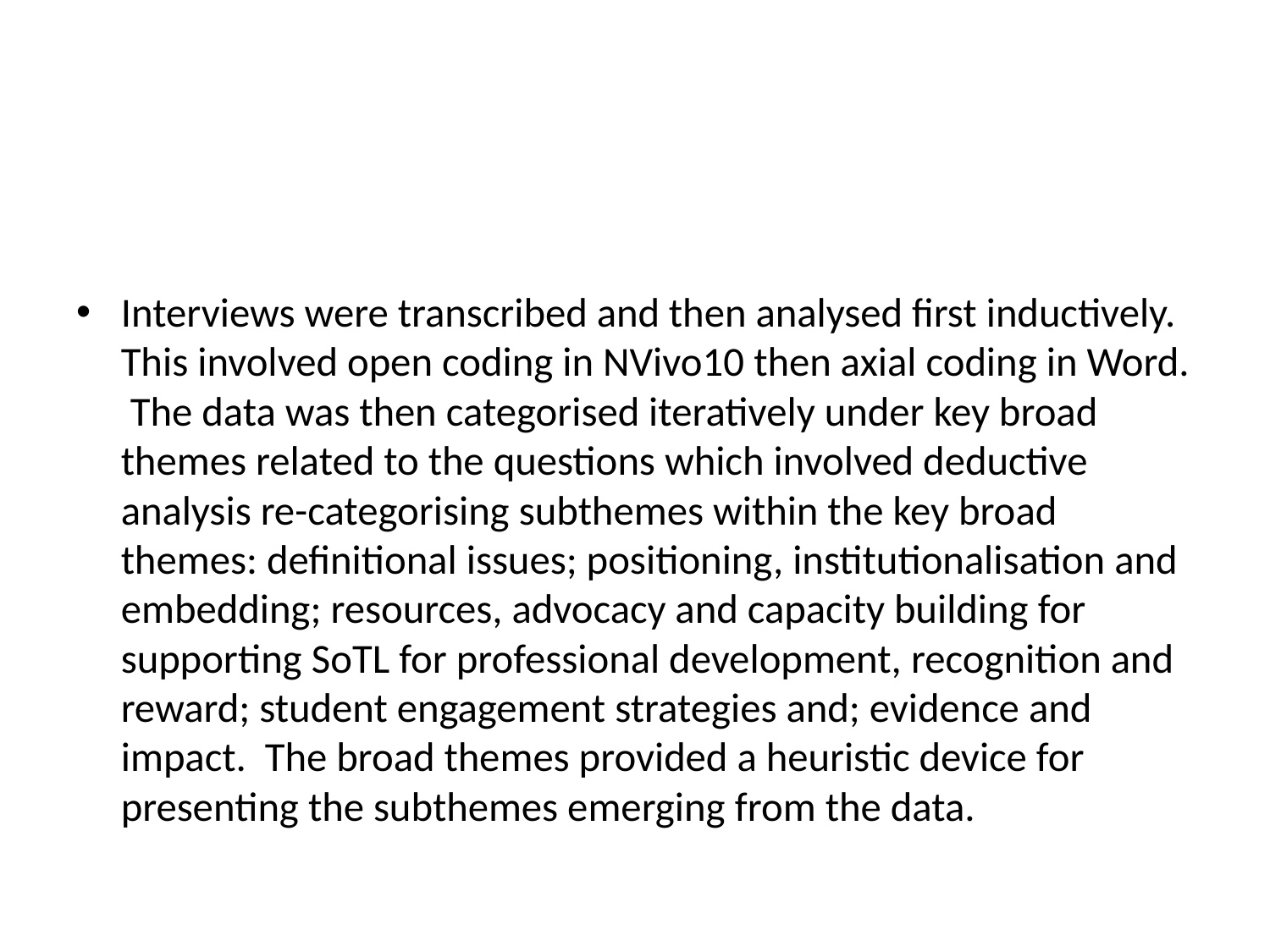

#

Interviews were transcribed and then analysed first inductively.  This involved open coding in NVivo10 then axial coding in Word.  The data was then categorised iteratively under key broad themes related to the questions which involved deductive analysis re-categorising subthemes within the key broad themes: definitional issues; positioning, institutionalisation and embedding; resources, advocacy and capacity building for supporting SoTL for professional development, recognition and reward; student engagement strategies and; evidence and impact.  The broad themes provided a heuristic device for presenting the subthemes emerging from the data.